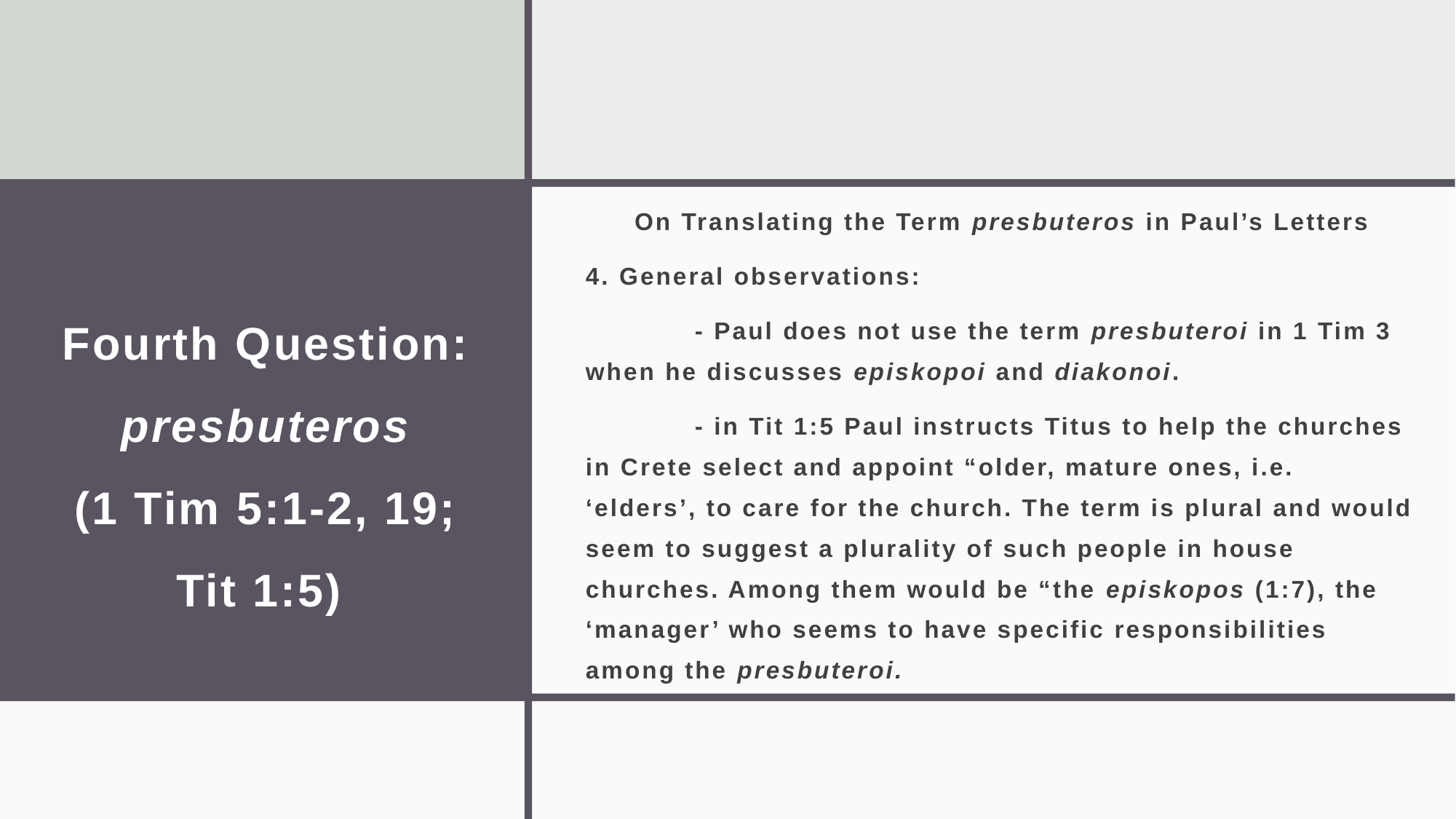

On Translating the Term presbuteros in Paul’s Letters
4. General observations:
	- Paul does not use the term presbuteroi in 1 Tim 3 when he discusses episkopoi and diakonoi.
	- in Tit 1:5 Paul instructs Titus to help the churches in Crete select and appoint “older, mature ones, i.e. ‘elders’, to care for the church. The term is plural and would seem to suggest a plurality of such people in house churches. Among them would be “the episkopos (1:7), the ‘manager’ who seems to have specific responsibilities among the presbuteroi.
# Fourth Question: presbuteros (1 Tim 5:1-2, 19; Tit 1:5)

29